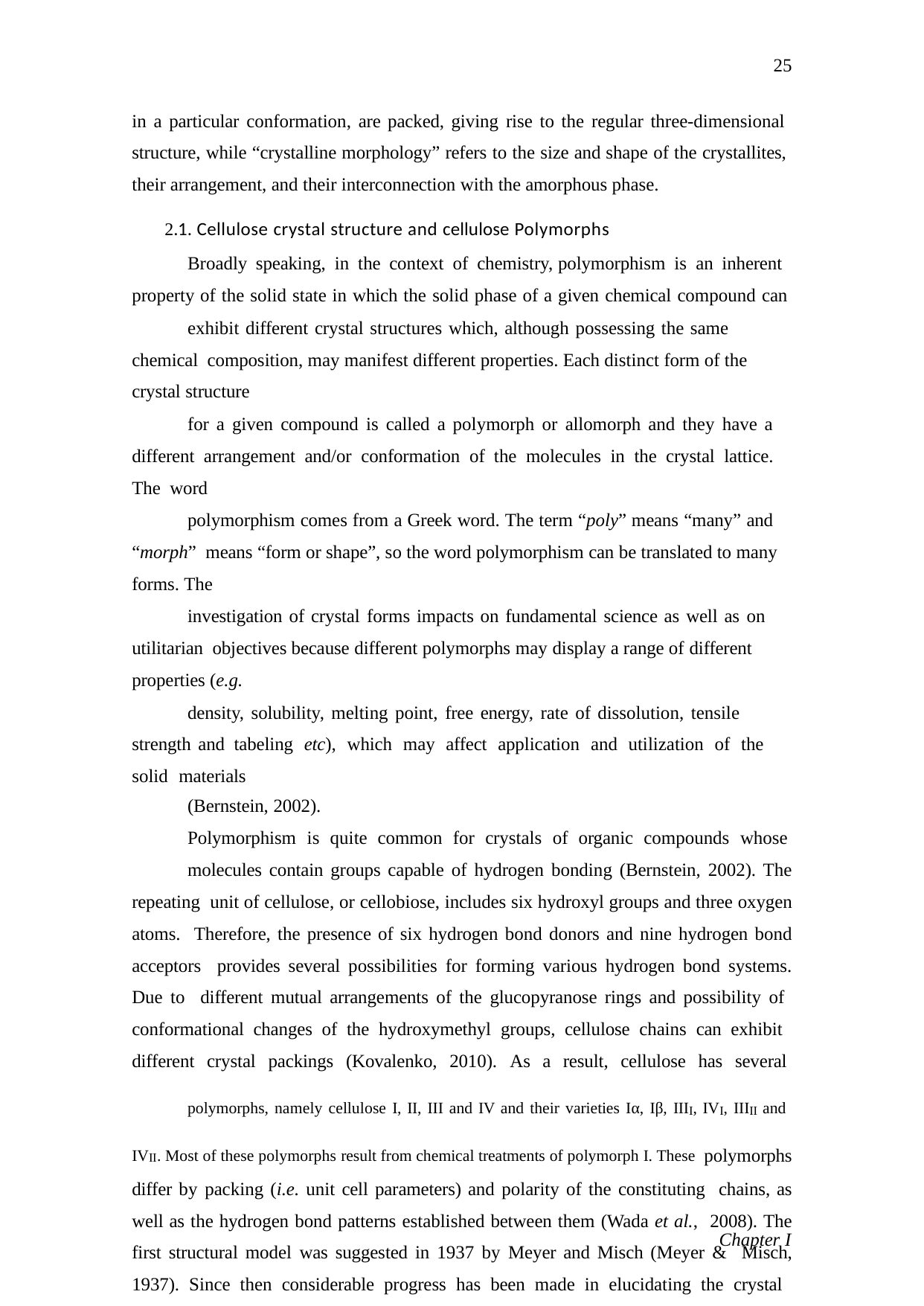

25

in a particular conformation, are packed, giving rise to the regular three-dimensional  structure, while “crystalline morphology” refers to the size and shape of the crystallites,  their arrangement, and their interconnection with the amorphous phase.

2.1. Cellulose crystal structure and cellulose Polymorphs
Broadly speaking, in the context of chemistry, polymorphism is an inherent  property of the solid state in which the solid phase of a given chemical compound can
exhibit different crystal structures which, although possessing the same chemical  composition, may manifest different properties. Each distinct form of the crystal structure
for a given compound is called a polymorph or allomorph and they have a different  arrangement and/or conformation of the molecules in the crystal lattice. The word
polymorphism comes from a Greek word. The term “poly” means “many” and “morph”  means “form or shape”, so the word polymorphism can be translated to many forms. The
investigation of crystal forms impacts on fundamental science as well as on utilitarian  objectives because different polymorphs may display a range of different properties (e.g.
density, solubility, melting point, free energy, rate of dissolution, tensile strength and  tabeling etc), which may  affect application and utilization of the solid materials
(Bernstein, 2002).
Polymorphism is quite common for crystals of organic compounds whose
molecules contain groups capable of hydrogen bonding (Bernstein, 2002). The repeating  unit of cellulose, or cellobiose, includes six hydroxyl groups and three oxygen atoms.  Therefore, the presence of six hydrogen bond donors and nine hydrogen bond acceptors  provides several possibilities for forming various hydrogen bond systems. Due to  different mutual arrangements of the glucopyranose rings and possibility of  conformational changes of the hydroxymethyl groups, cellulose chains can exhibit  different crystal packings (Kovalenko, 2010). As a result, cellulose has several
polymorphs, namely cellulose I, II, III and IV and their varieties Iα, Iβ, IIII, IVI, IIIII and  IVII. Most of these polymorphs result from chemical treatments of polymorph I. These  polymorphs differ by packing (i.e. unit cell parameters) and polarity of the constituting  chains, as well as the hydrogen bond patterns established between them (Wada et al.,  2008). The first structural model was suggested in 1937 by Meyer and Misch (Meyer &  Misch, 1937). Since then considerable progress has been made in elucidating the crystal  structures of cellulose. However, on account of the structural variety of cellulose, the  structural properties continue to be under intensive characterisation and there are still
Chapter I